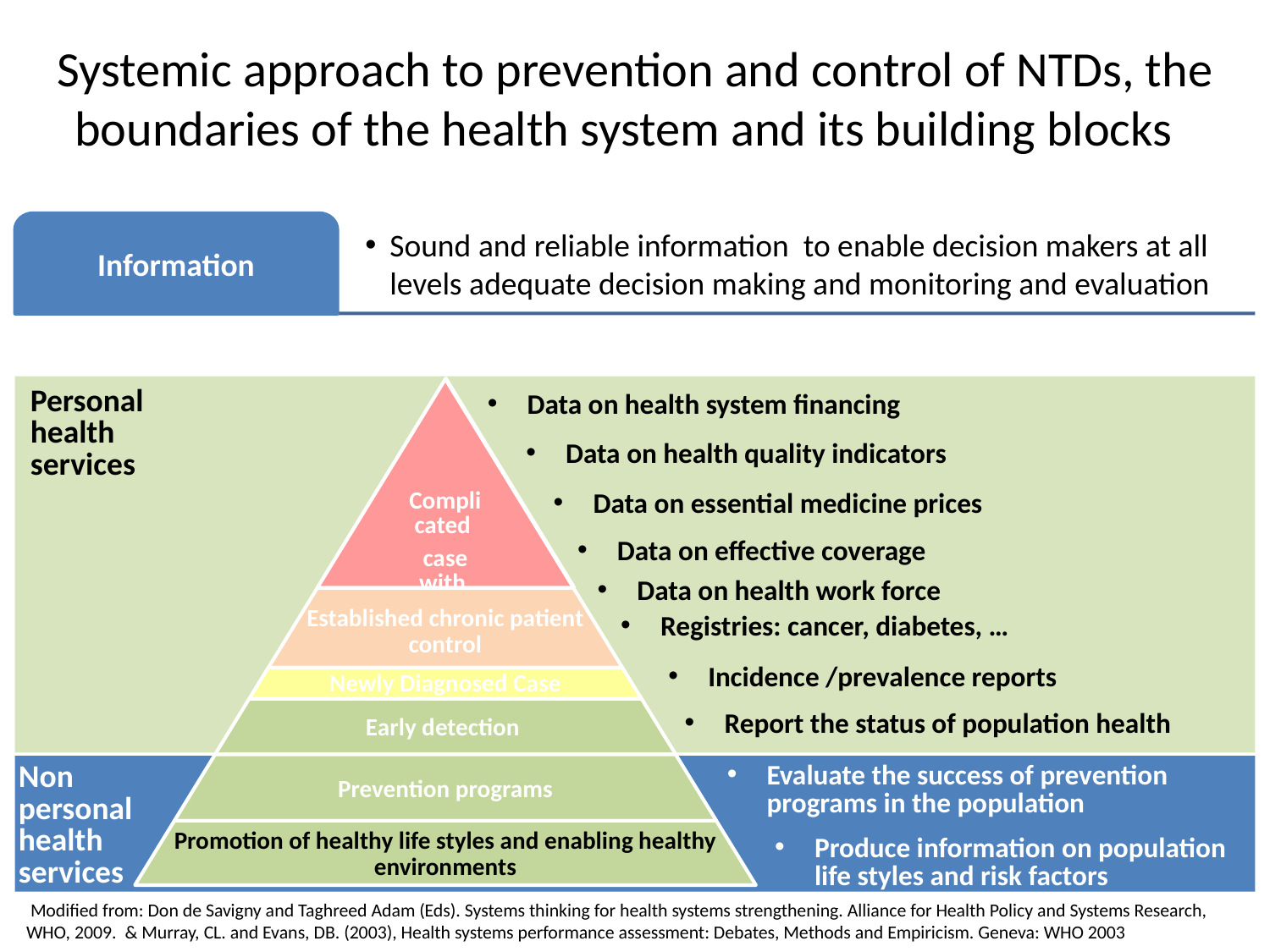

# Systemic approach to prevention and control of NTDs, the boundaries of the health system and its building blocks
Information
Sound and reliable information  to enable decision makers at all levels adequate decision making and monitoring and evaluation

Personal health services

Complicated
case with
comorbidities
Established chronic patient control
Newly Diagnosed Case
Early detection
Prevention programs
Promotion of healthy life styles and enabling healthy environments
Data on health system financing
Data on health quality indicators
Data on essential medicine prices
Data on effective coverage
Data on health work force
Registries: cancer, diabetes, …
Incidence /prevalence reports

Report the status of population health
Non personal health services

Evaluate the success of prevention programs in the population
Produce information on population life styles and risk factors
 Modified from: Don de Savigny and Taghreed Adam (Eds). Systems thinking for health systems strengthening. Alliance for Health Policy and Systems Research, WHO, 2009.  & Murray, CL. and Evans, DB. (2003), Health systems performance assessment: Debates, Methods and Empiricism. Geneva: WHO 2003